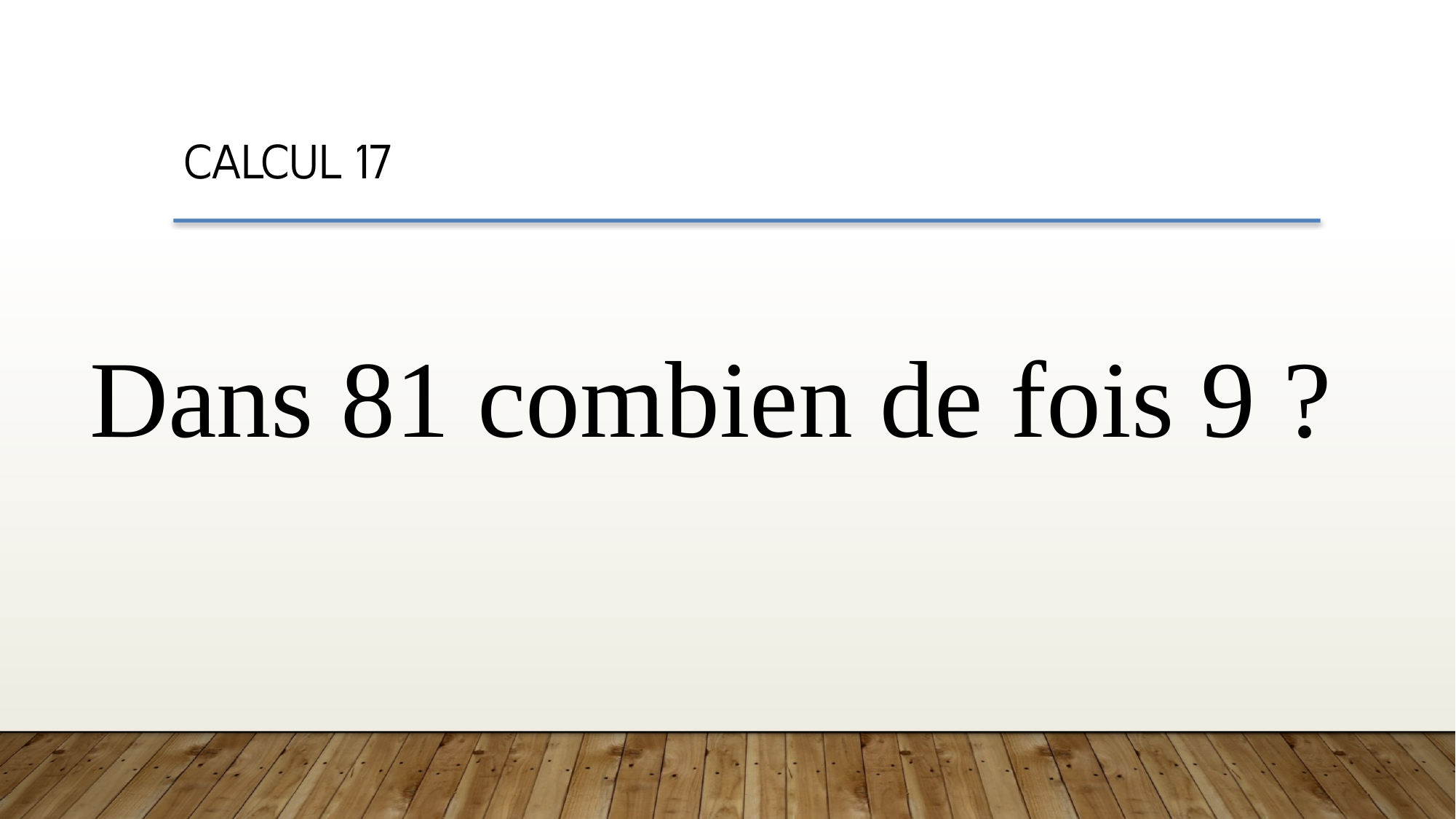

CALCUL 17

Dans 81 combien de fois 9 ?